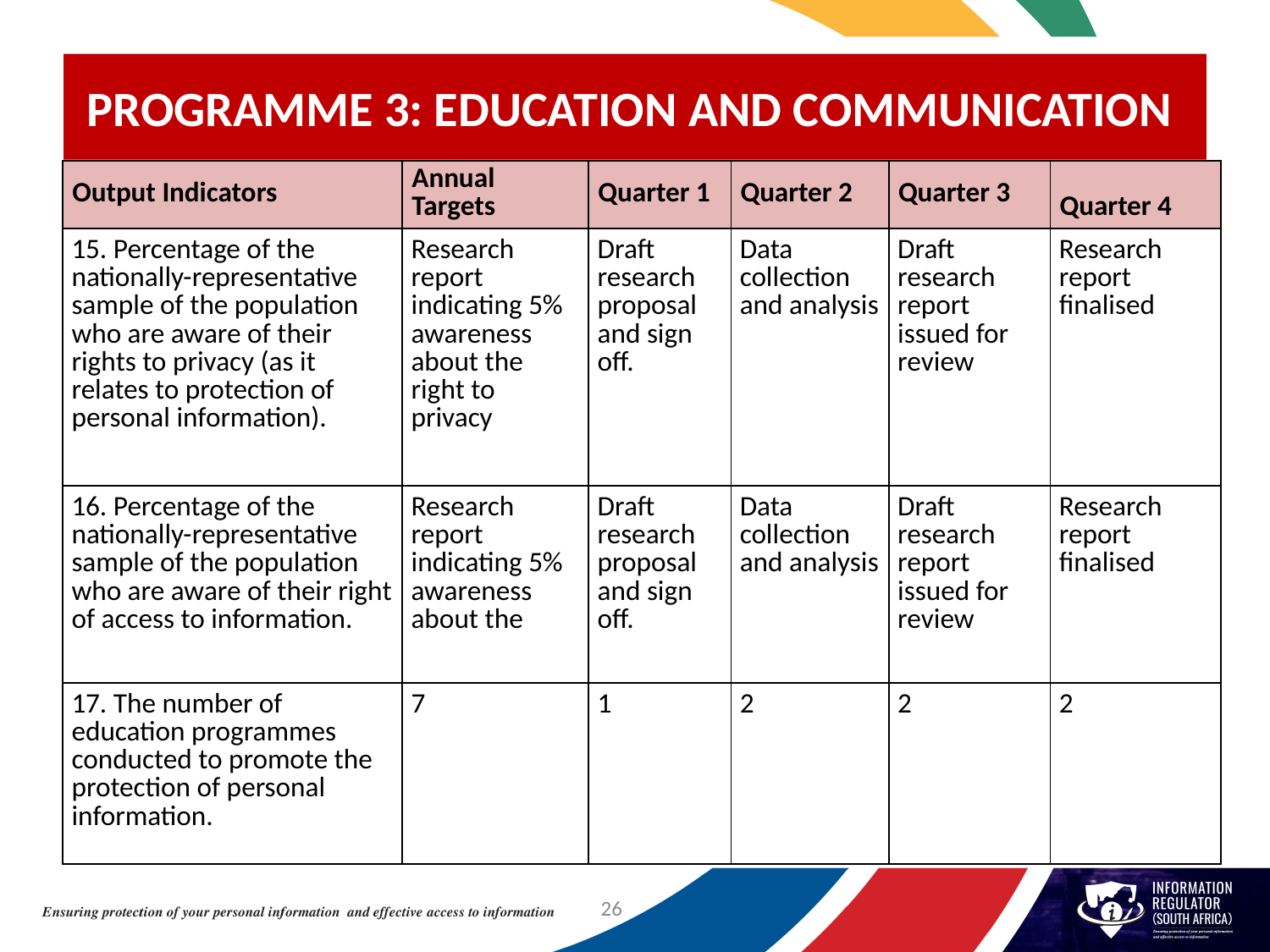

# PROGRAMME 3: EDUCATION AND COMMUNICATION
| Output Indicators | Annual Targets | Quarter 1 | Quarter 2 | Quarter 3 | Quarter 4 |
| --- | --- | --- | --- | --- | --- |
| 15. Percentage of the nationally-representative sample of the population who are aware of their rights to privacy (as it relates to protection of personal information). | Research report indicating 5% awareness about the right to privacy | Draft research proposal and sign off. | Data collection and analysis | Draft research report issued for review | Research report finalised |
| 16. Percentage of the nationally-representative sample of the population who are aware of their right of access to information. | Research report indicating 5% awareness about the | Draft research proposal and sign off. | Data collection and analysis | Draft research report issued for review | Research report finalised |
| 17. The number of education programmes conducted to promote the protection of personal information. | 7 | 1 | 2 | 2 | 2 |
26